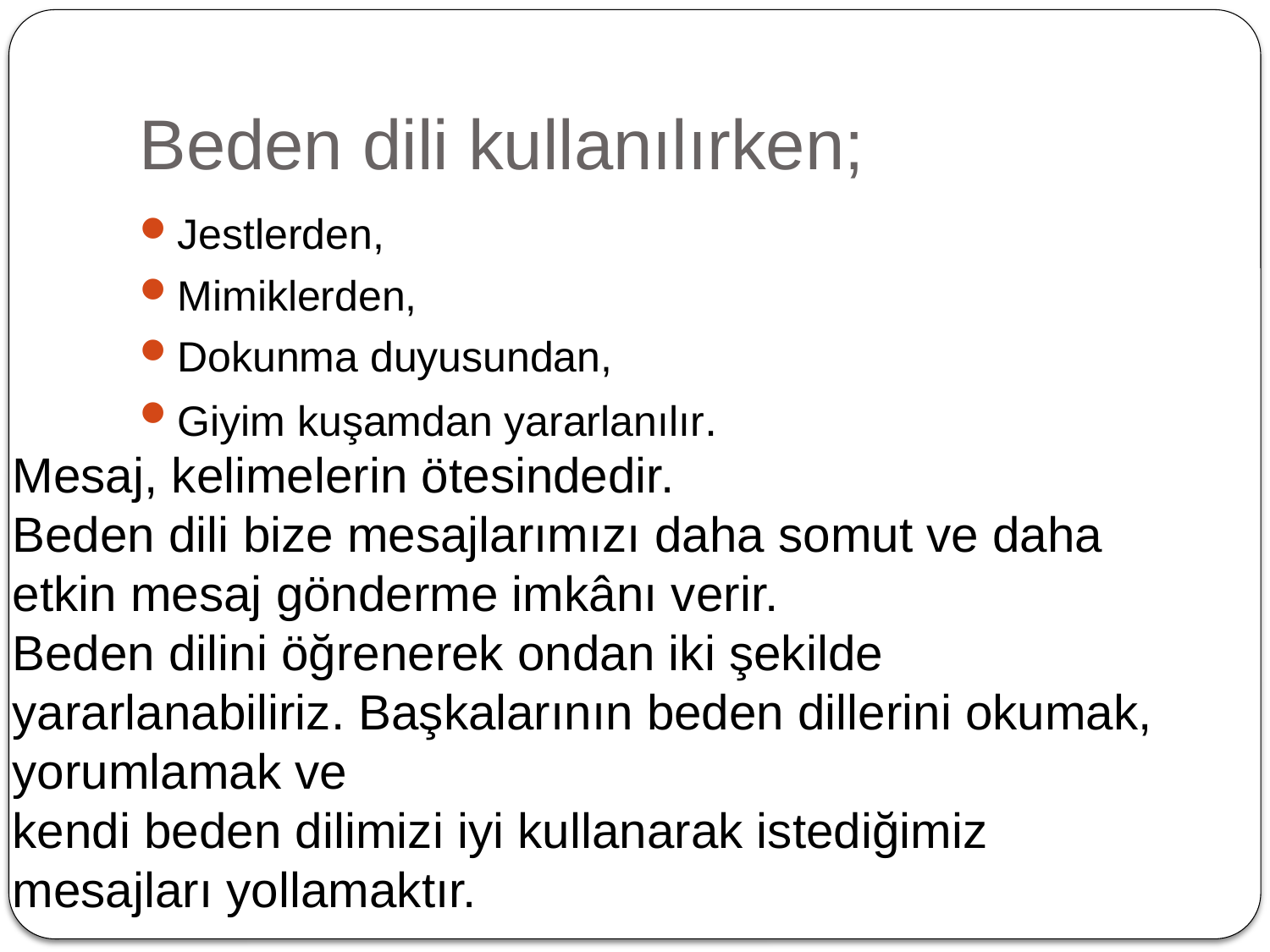

# Beden dili kullanılırken;
Jestlerden,
Mimiklerden,
Dokunma duyusundan,
Giyim kuşamdan yararlanılır.

Mesaj, kelimelerin ötesindedir.
Beden dili bize mesajlarımızı daha somut ve daha etkin mesaj gönderme imkânı verir.
Beden dilini öğrenerek ondan iki şekilde yararlanabiliriz. Başkalarının beden dillerini okumak, yorumlamak ve
kendi beden dilimizi iyi kullanarak istediğimiz mesajları yollamaktır.